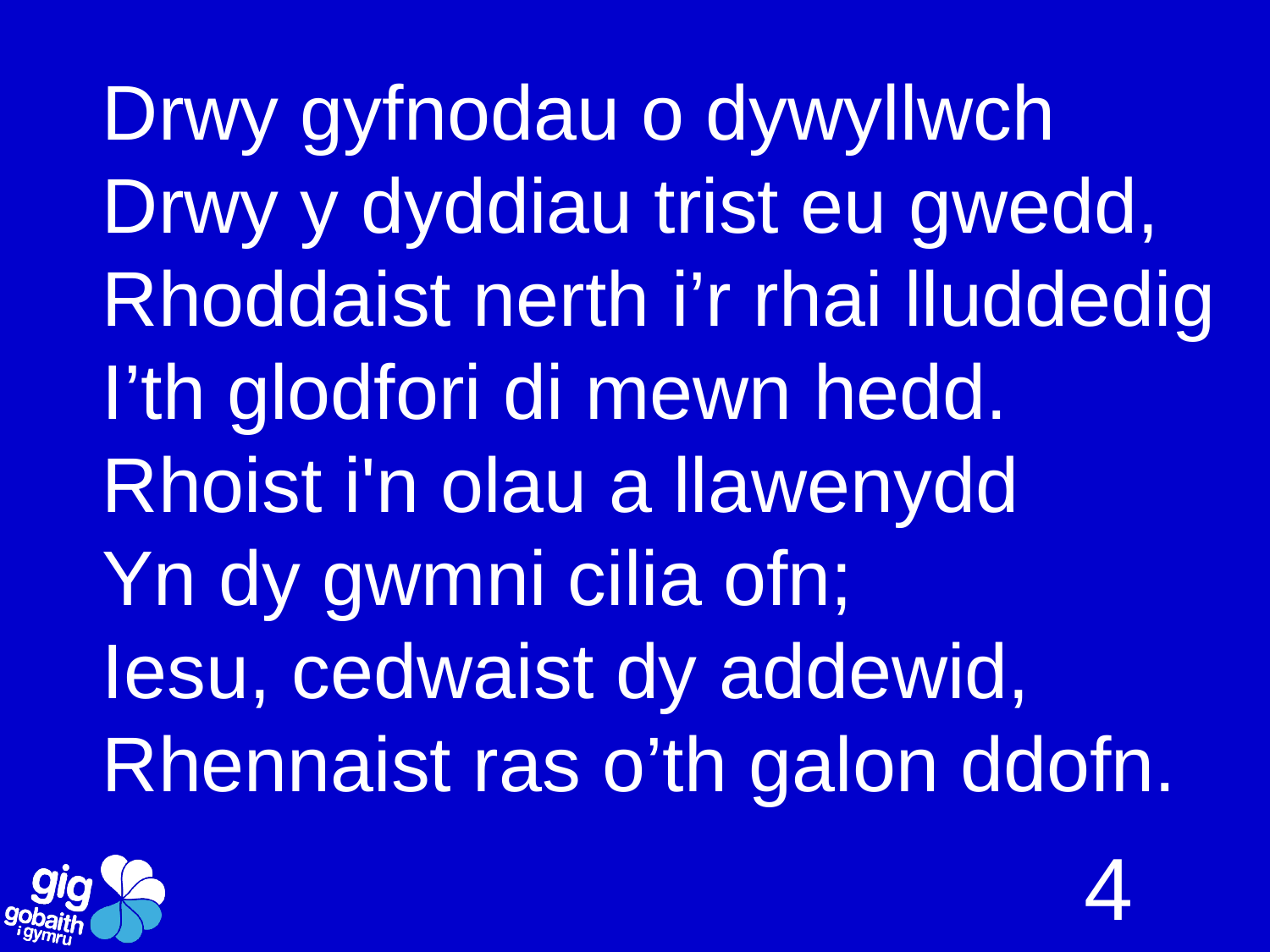

Drwy gyfnodau o dywyllwch
Drwy y dyddiau trist eu gwedd,
Rhoddaist nerth i’r rhai lluddedig
I’th glodfori di mewn hedd.
Rhoist i'n olau a llawenydd
Yn dy gwmni cilia ofn;
Iesu, cedwaist dy addewid,
Rhennaist ras o’th galon ddofn.
4